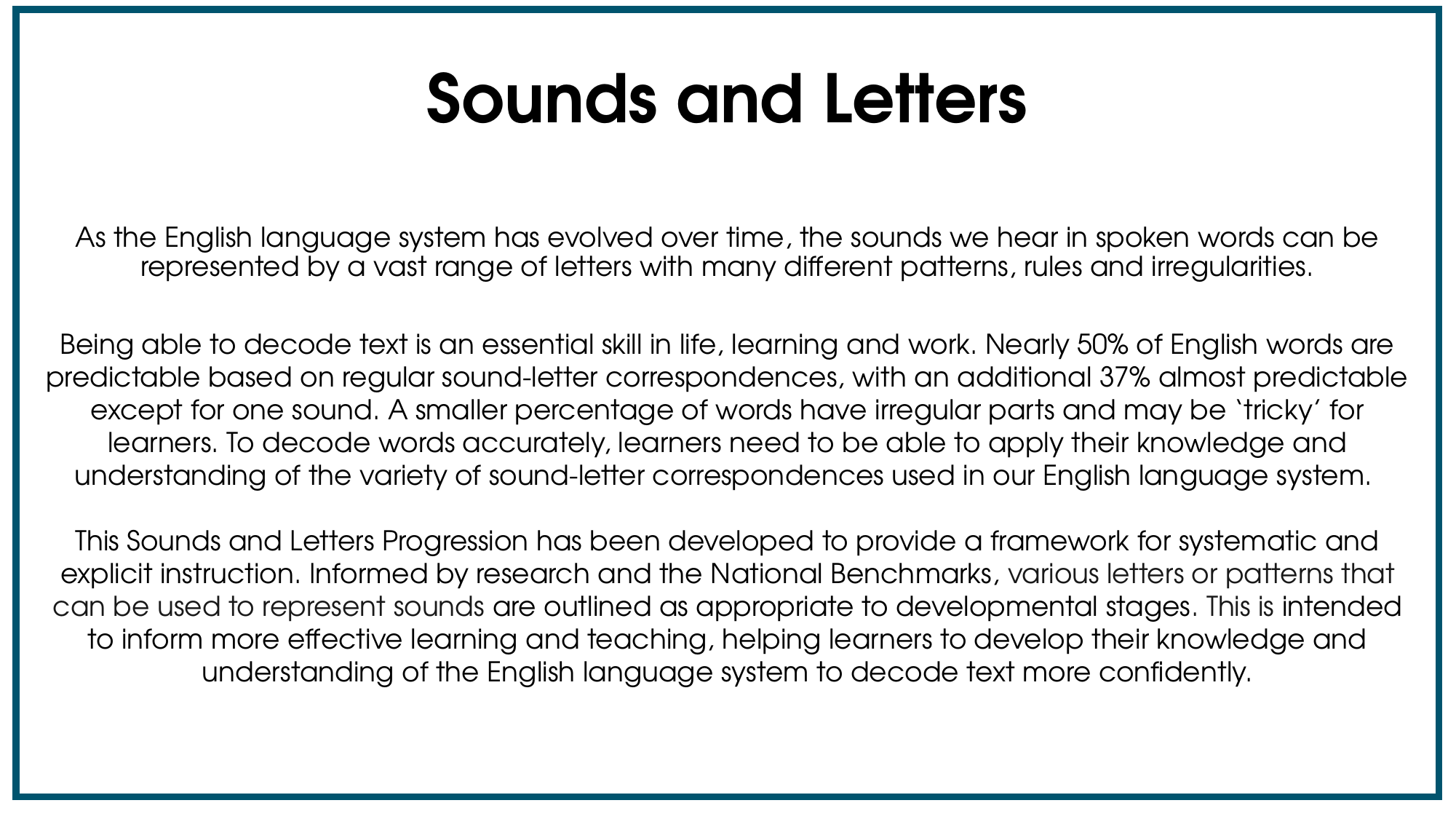

# Sounds and Letters
As the English language system has evolved over time, the sounds we hear in spoken words can be represented by a vast range of letters with many different patterns, rules and irregularities.

Being able to decode text is an essential skill in life, learning and work. Nearly 50% of English words are predictable based on regular sound-letter correspondences, with an additional 37% almost predictable except for one sound. A smaller percentage of words have irregular parts and may be ‘tricky’ for learners. To decode words accurately, learners need to be able to apply their knowledge and understanding of the variety of sound-letter correspondences used in our English language system.

This Sounds and Letters Progression has been developed to provide a framework for systematic and explicit instruction. Informed by research and the National Benchmarks, various letters or patterns that can be used to represent sounds are outlined as appropriate to developmental stages. This is intended to inform more effective learning and teaching, helping learners to develop their knowledge and understanding of the English language system to decode text more confidently.